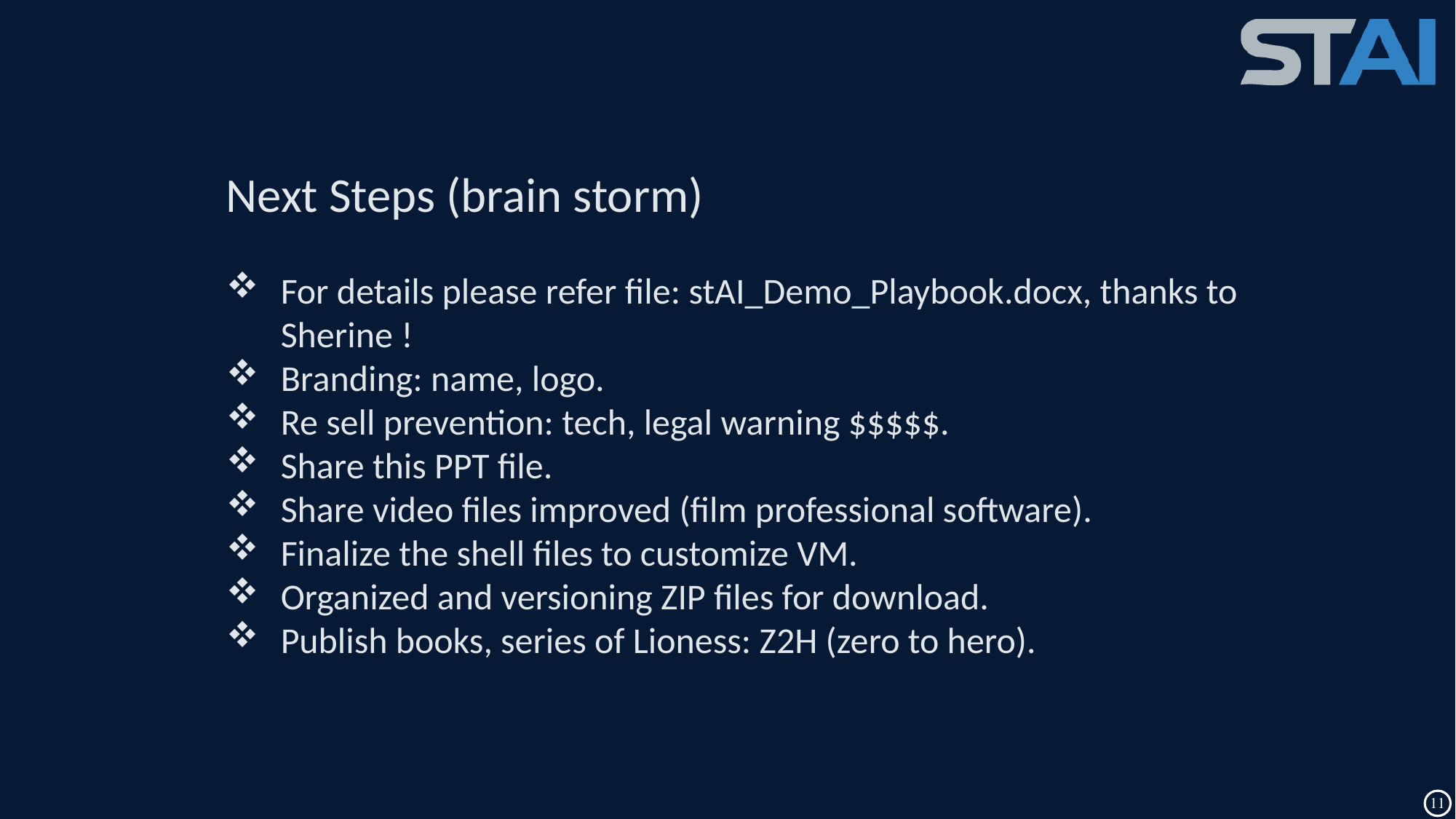

Next Steps (brain storm)

For details please refer file: stAI_Demo_Playbook.docx, thanks to Sherine !
Branding: name, logo.
Re sell prevention: tech, legal warning $$$$$.
Share this PPT file.
Share video files improved (film professional software).
Finalize the shell files to customize VM.
Organized and versioning ZIP files for download.
Publish books, series of Lioness: Z2H (zero to hero).